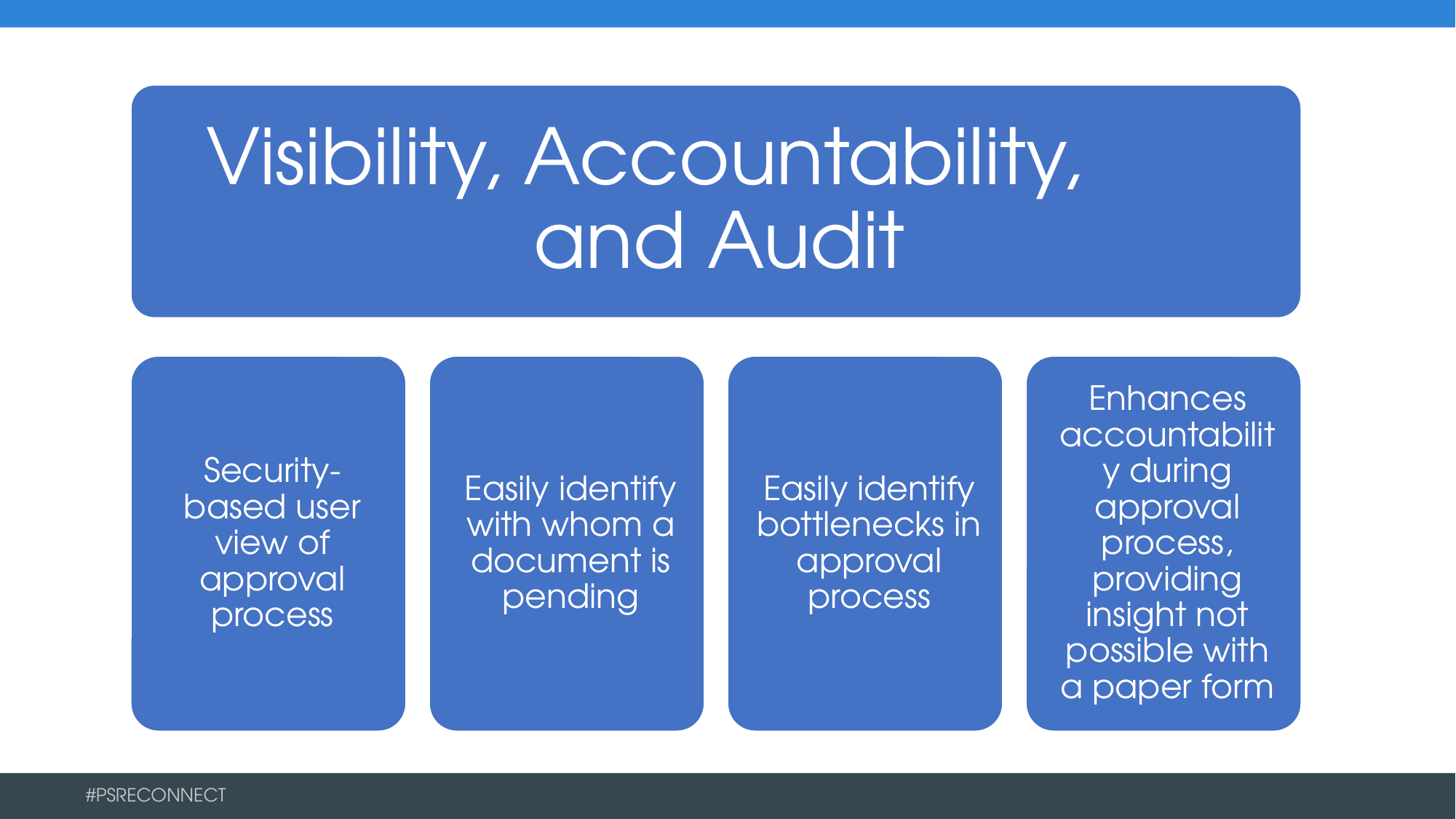

Visibility, Accountability,        and Audit
Security-based user view of approval process
Easily identify with whom a document is pending
Easily identify bottlenecks in approval process
Enhances accountability during approval process, providing insight not possible with a paper form